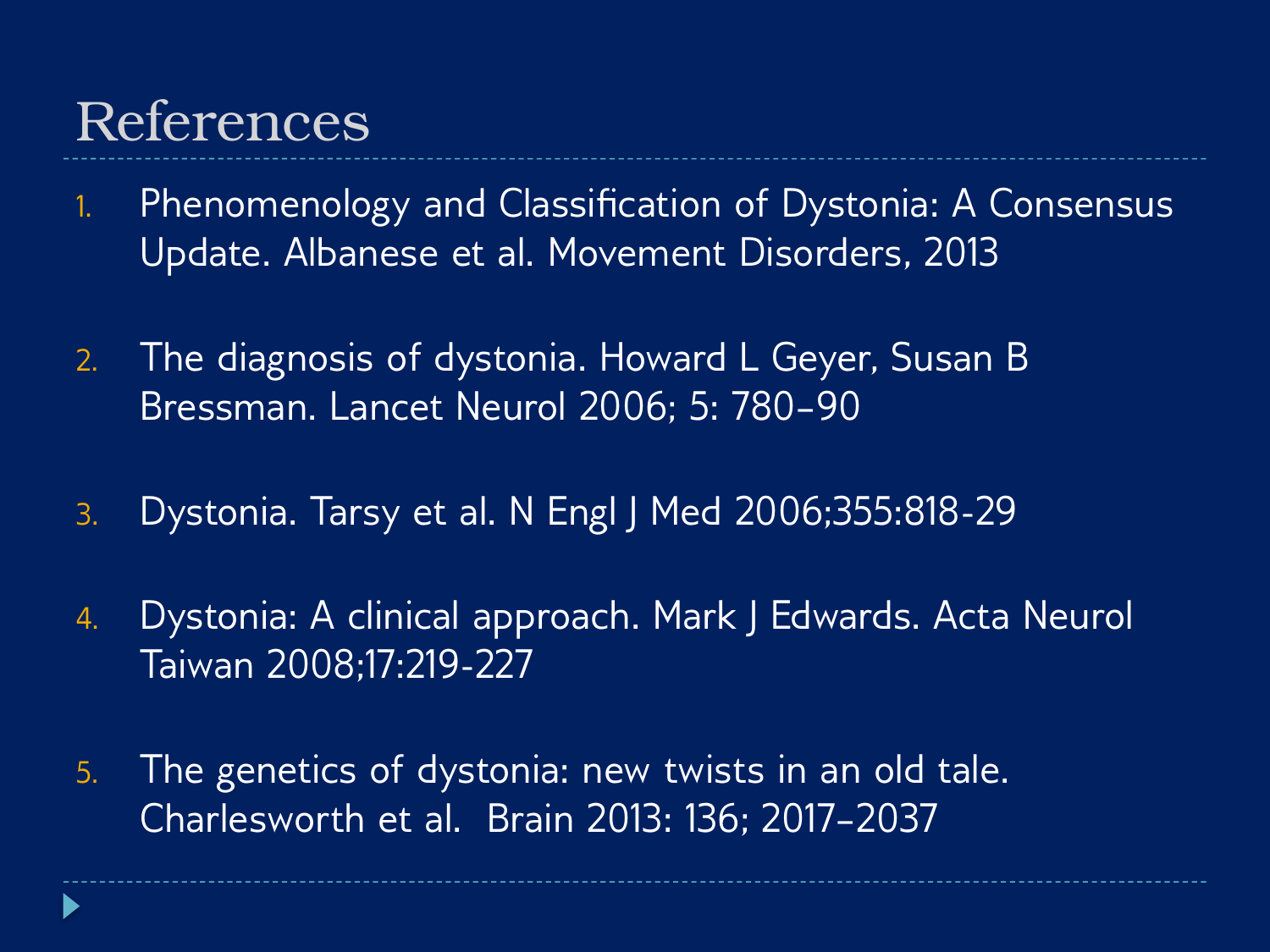

# References
Phenomenology and Classiﬁcation of Dystonia: A Consensus Update. Albanese et al. Movement Disorders, 2013

The diagnosis of dystonia. Howard L Geyer, Susan B Bressman. Lancet Neurol 2006; 5: 780–90

Dystonia. Tarsy et al. N Engl J Med 2006;355:818-29

Dystonia: A clinical approach. Mark J Edwards. Acta Neurol Taiwan 2008;17:219-227

The genetics of dystonia: new twists in an old tale.  Charlesworth et al.  Brain 2013: 136; 2017–2037